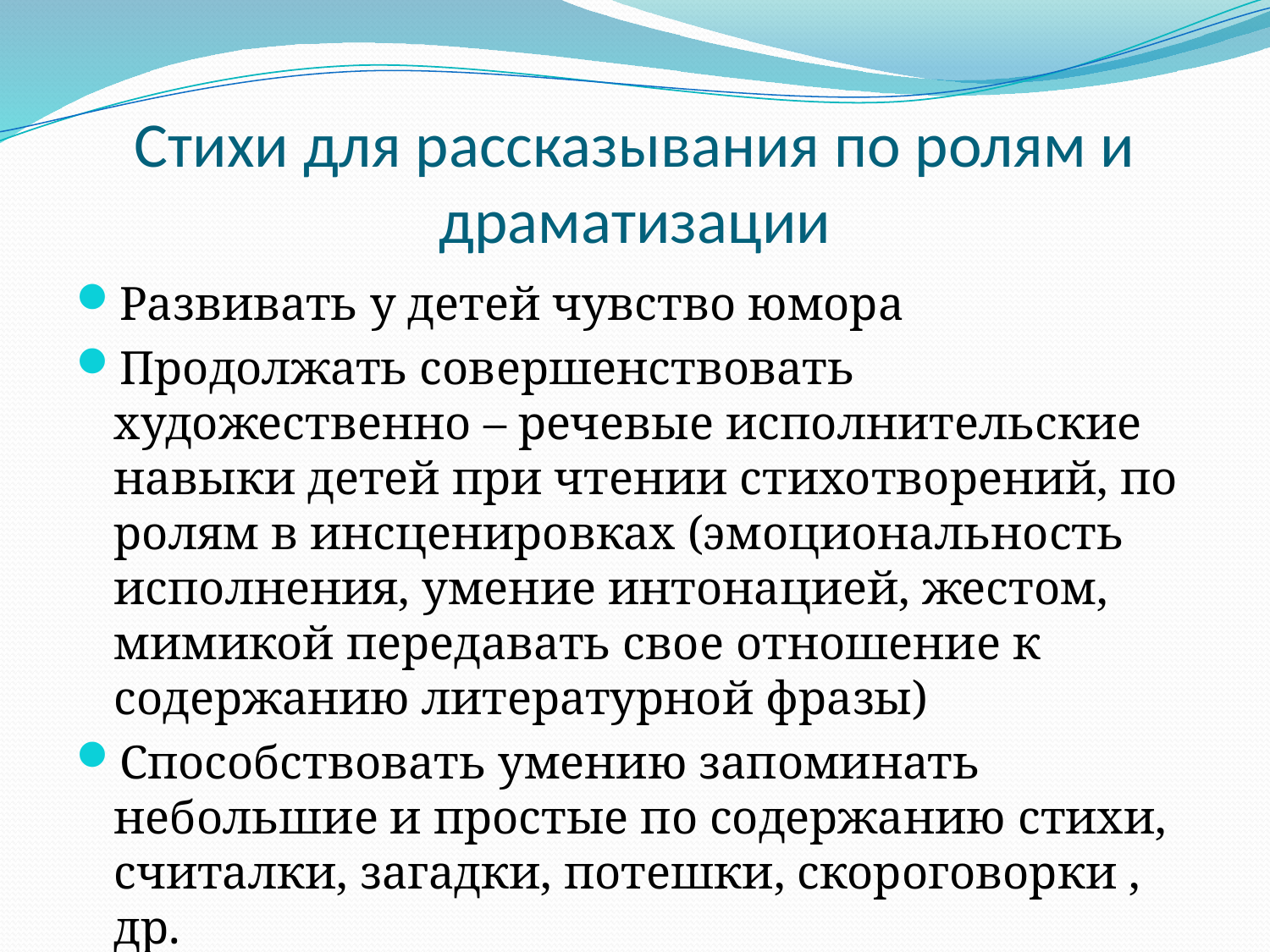

# Стихи для рассказывания по ролям и драматизации
Развивать у детей чувство юмора
Продолжать совершенствовать художественно – речевые исполнительские навыки детей при чтении стихотворений, по ролям в инсценировках (эмоциональность исполнения, умение интонацией, жестом, мимикой передавать свое отношение к содержанию литературной фразы)
Способствовать умению запоминать небольшие и простые по содержанию стихи, считалки, загадки, потешки, скороговорки , др.